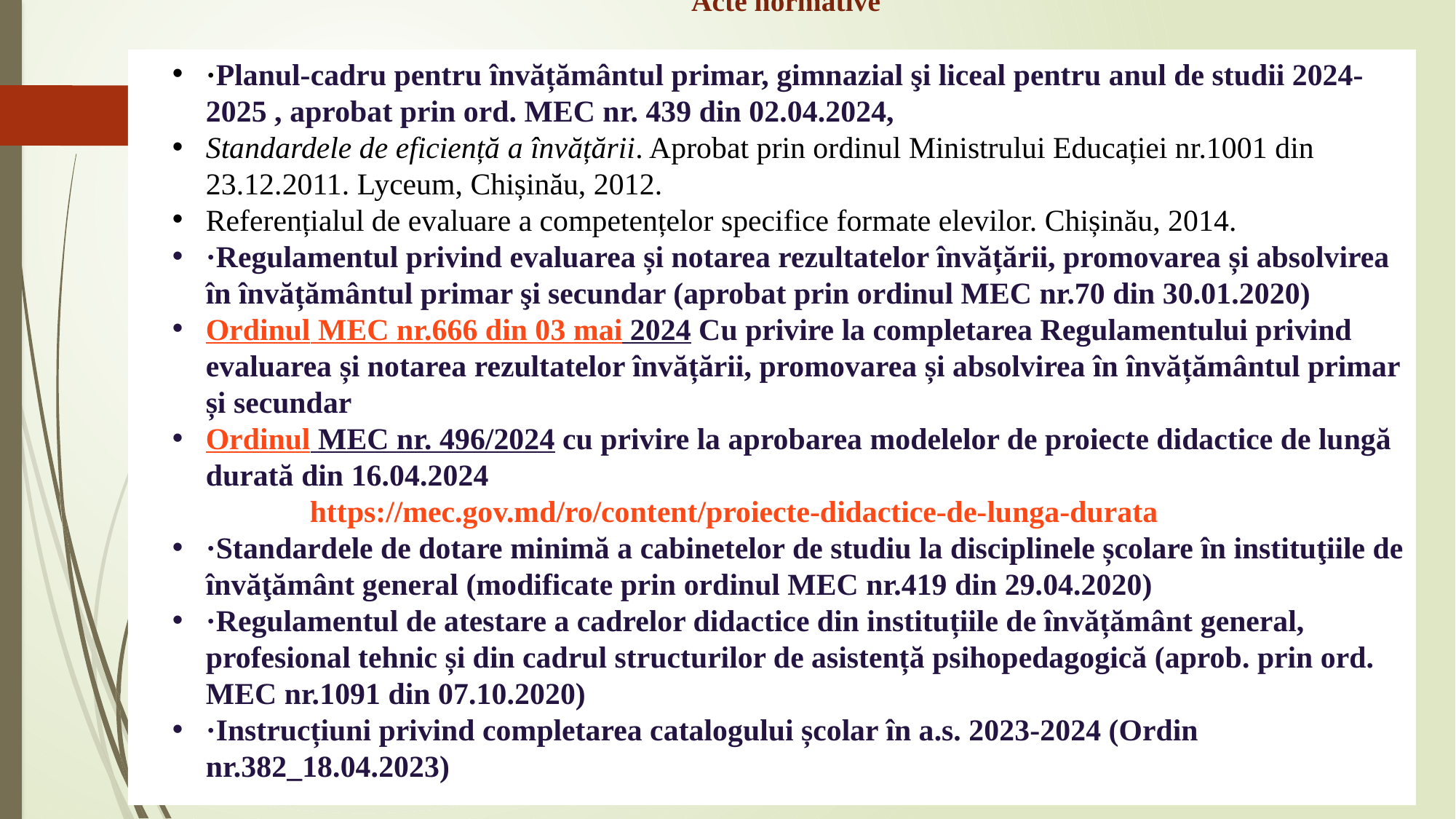

# Acte normative
·Planul-cadru pentru învățământul primar, gimnazial şi liceal pentru anul de studii 2024-2025 , aprobat prin ord. MEC nr. 439 din 02.04.2024,
Standardele de eficiență a învățării. Aprobat prin ordinul Ministrului Educației nr.1001 din 23.12.2011. Lyceum, Chișinău, 2012.
Referențialul de evaluare a competențelor specifice formate elevilor. Chișinău, 2014.
·Regulamentul privind evaluarea și notarea rezultatelor învățării, promovarea și absolvirea în învățământul primar şi secundar (aprobat prin ordinul MEC nr.70 din 30.01.2020)
Ordinul MEC nr.666 din 03 mai 2024 Cu privire la completarea Regulamentului privind evaluarea și notarea rezultatelor învățării, promovarea și absolvirea în învățământul primar și secundar
Ordinul MEC nr. 496/2024 cu privire la aprobarea modelelor de proiecte didactice de lungă durată din 16.04.2024
                  https://mec.gov.md/ro/content/proiecte-didactice-de-lunga-durata
·Standardele de dotare minimă a cabinetelor de studiu la disciplinele școlare în instituţiile de învăţământ general (modificate prin ordinul MEC nr.419 din 29.04.2020)
·Regulamentul de atestare a cadrelor didactice din instituțiile de învățământ general, profesional tehnic și din cadrul structurilor de asistență psihopedagogică (aprob. prin ord. MEC nr.1091 din 07.10.2020)
·Instrucțiuni privind completarea catalogului școlar în a.s. 2023-2024 (Ordin nr.382_18.04.2023)